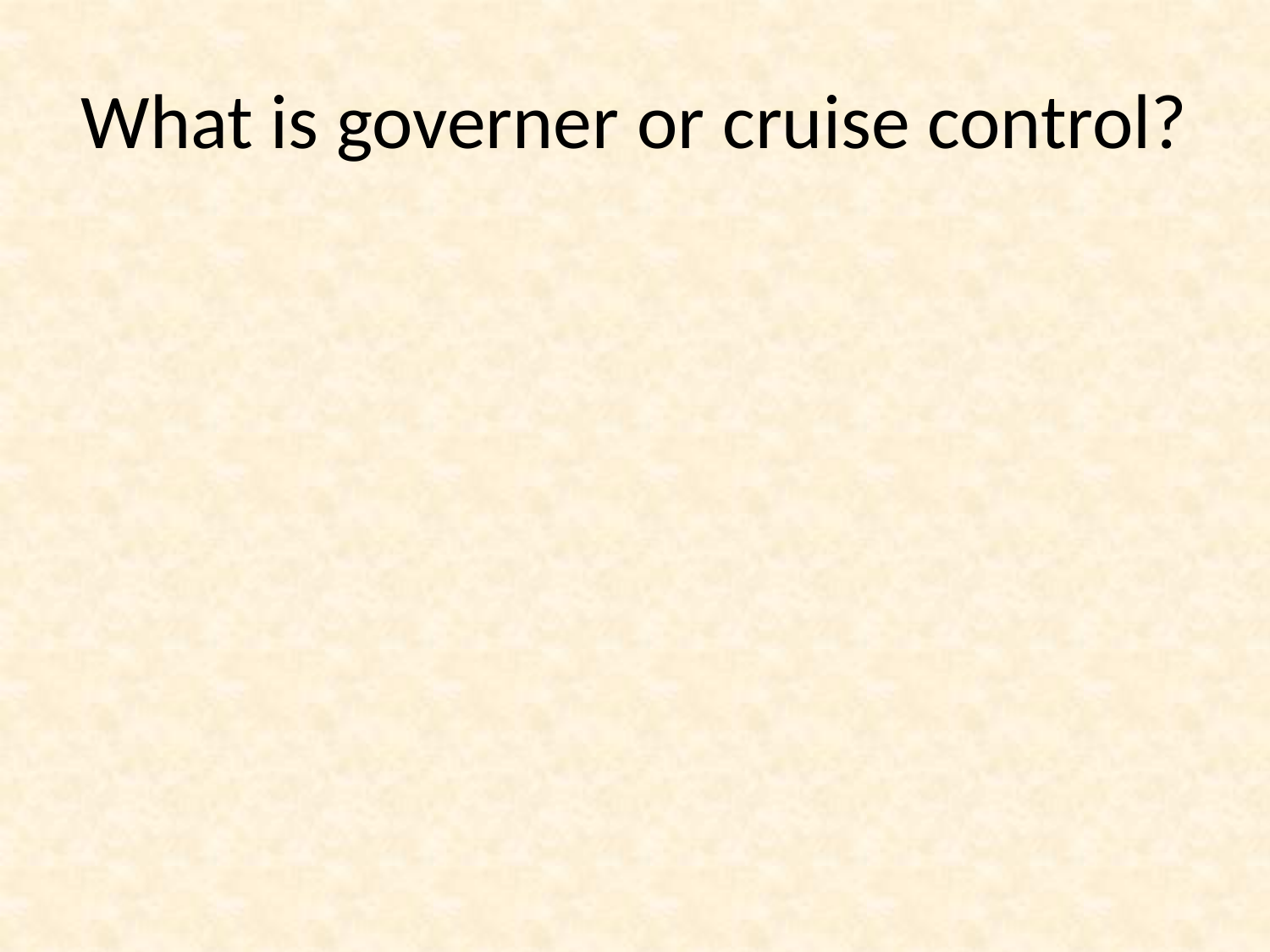

# What is governer or cruise control?